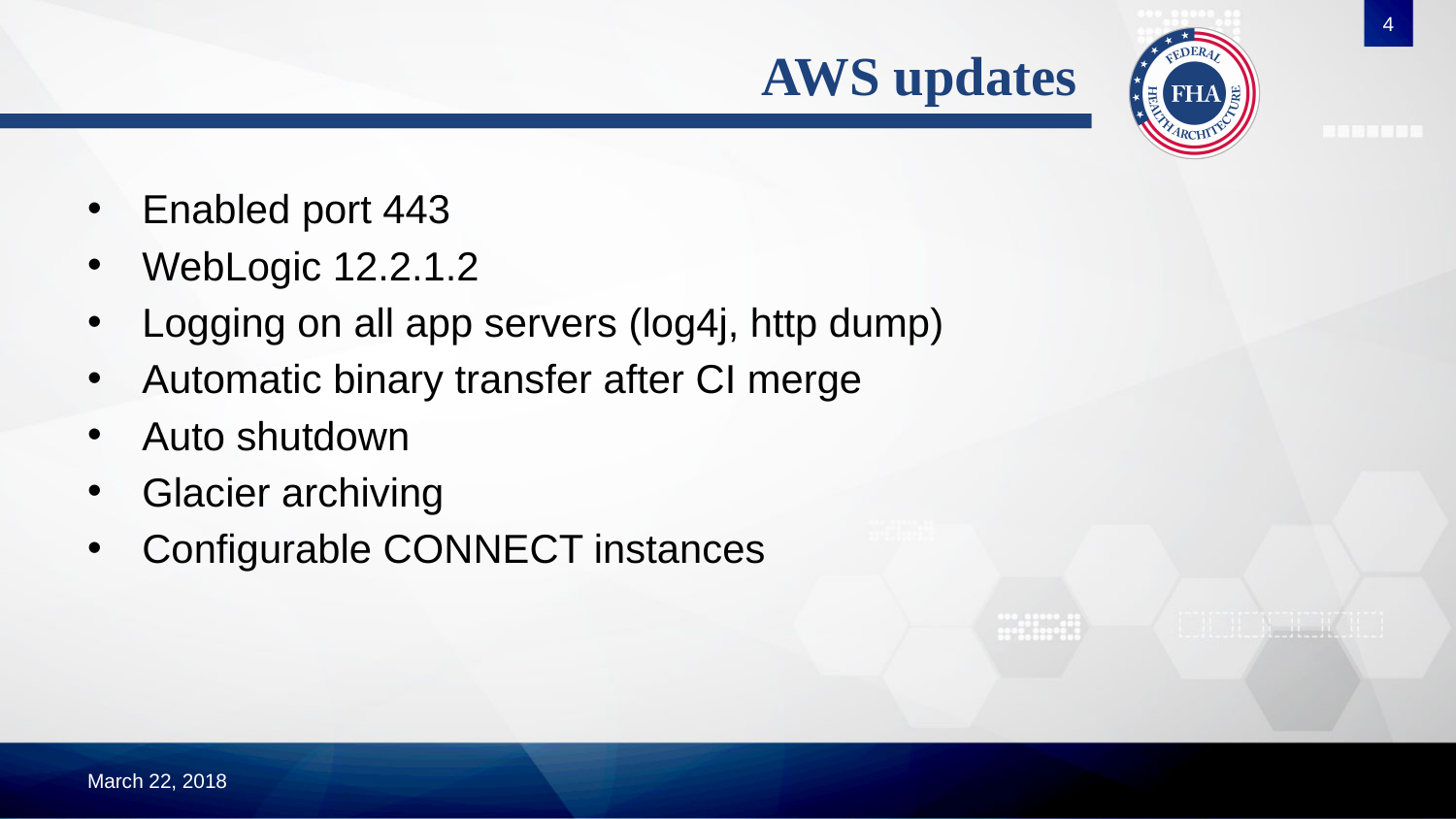

4
# AWS updates
Enabled port 443
WebLogic 12.2.1.2
Logging on all app servers (log4j, http dump)
Automatic binary transfer after CI merge
Auto shutdown
Glacier archiving
Configurable CONNECT instances
March 22, 2018